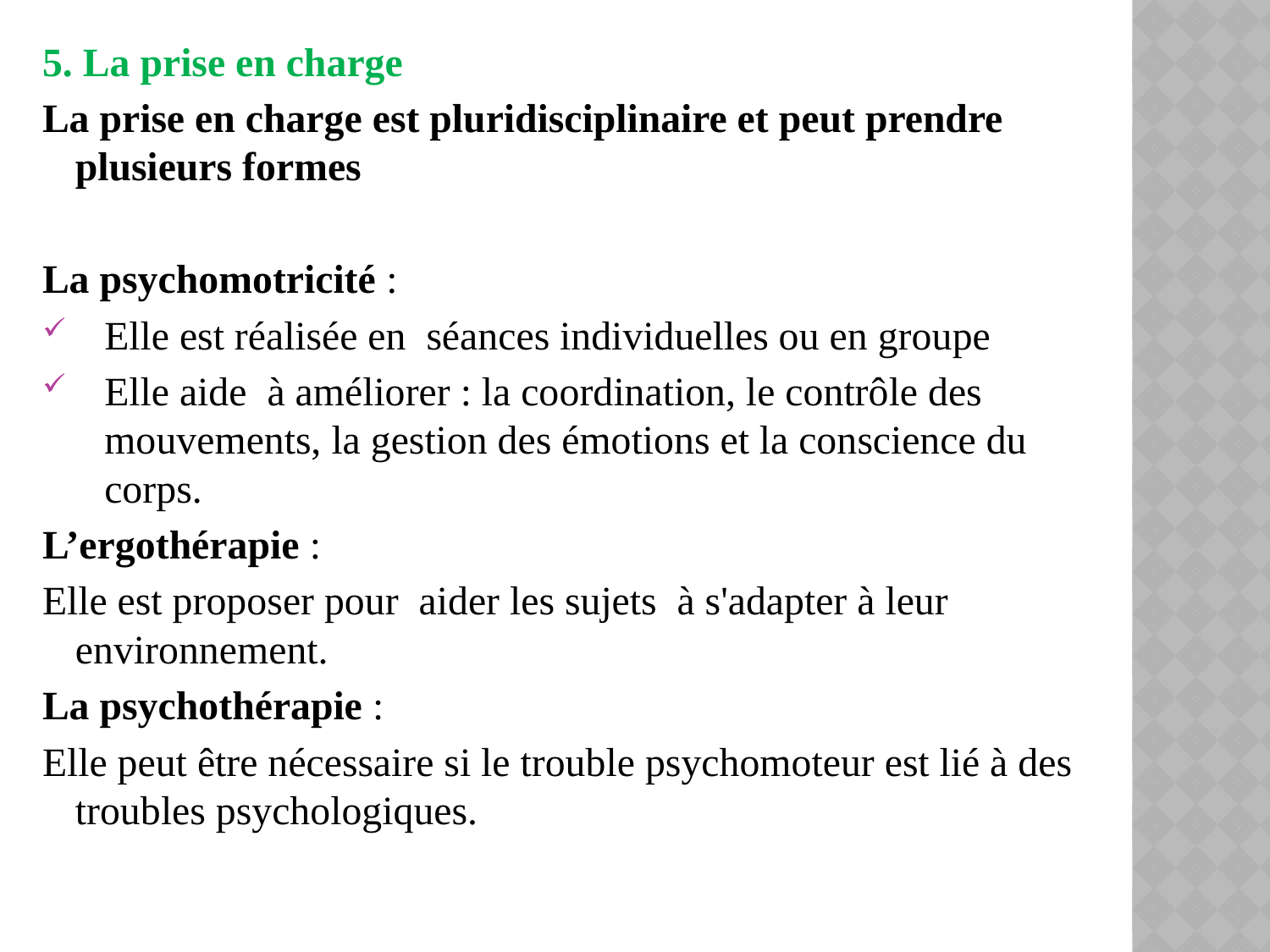

5. La prise en charge
La prise en charge est pluridisciplinaire et peut prendre plusieurs formes

La psychomotricité :
Elle est réalisée en  séances individuelles ou en groupe
Elle aide  à améliorer : la coordination, le contrôle des mouvements, la gestion des émotions et la conscience du corps.
L’ergothérapie :
Elle est proposer pour  aider les sujets  à s'adapter à leur environnement.
La psychothérapie :
Elle peut être nécessaire si le trouble psychomoteur est lié à des troubles psychologiques.